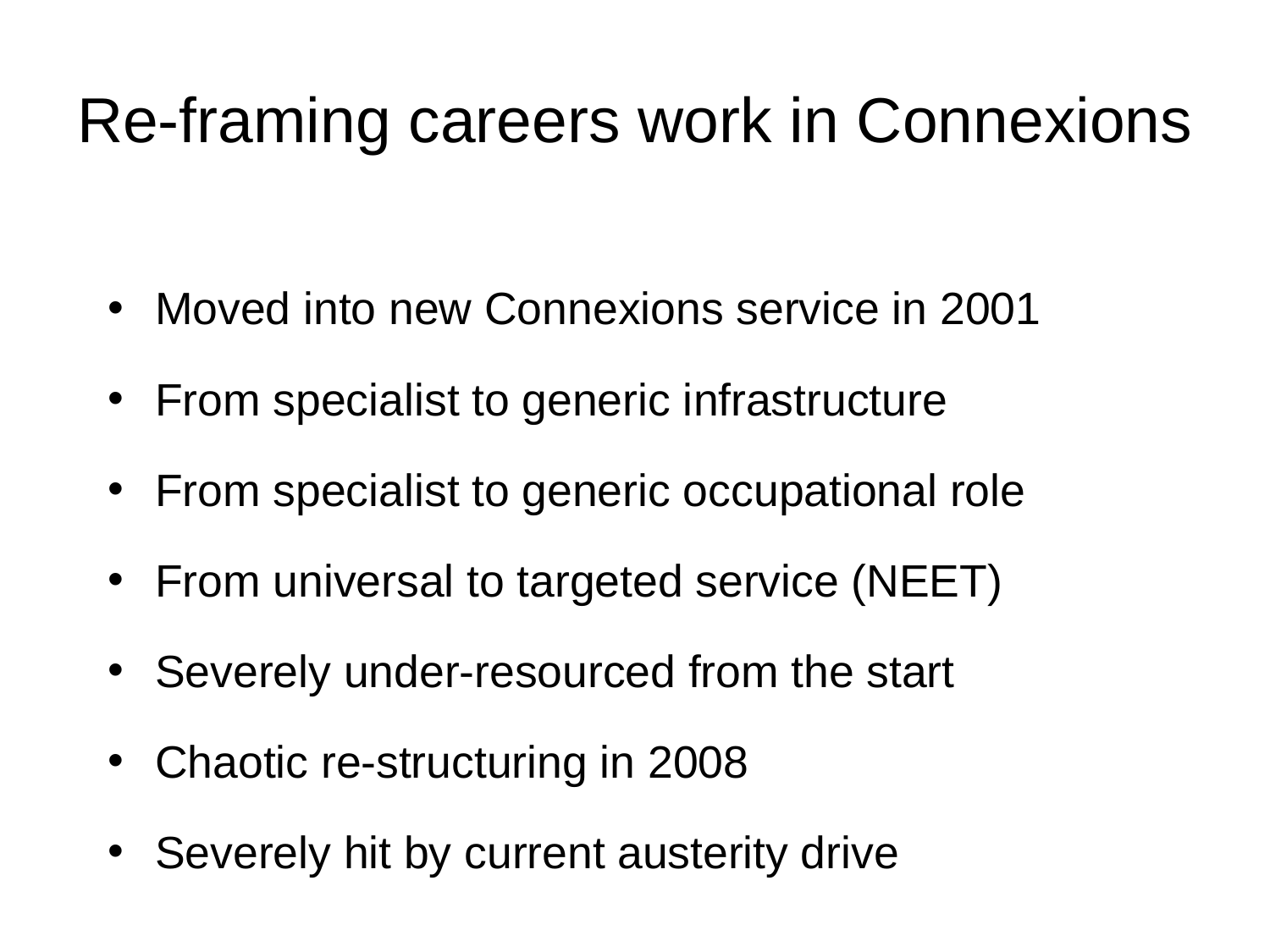

# Re-framing careers work in Connexions
Moved into new Connexions service in 2001
From specialist to generic infrastructure
From specialist to generic occupational role
From universal to targeted service (NEET)
Severely under-resourced from the start
Chaotic re-structuring in 2008
Severely hit by current austerity drive